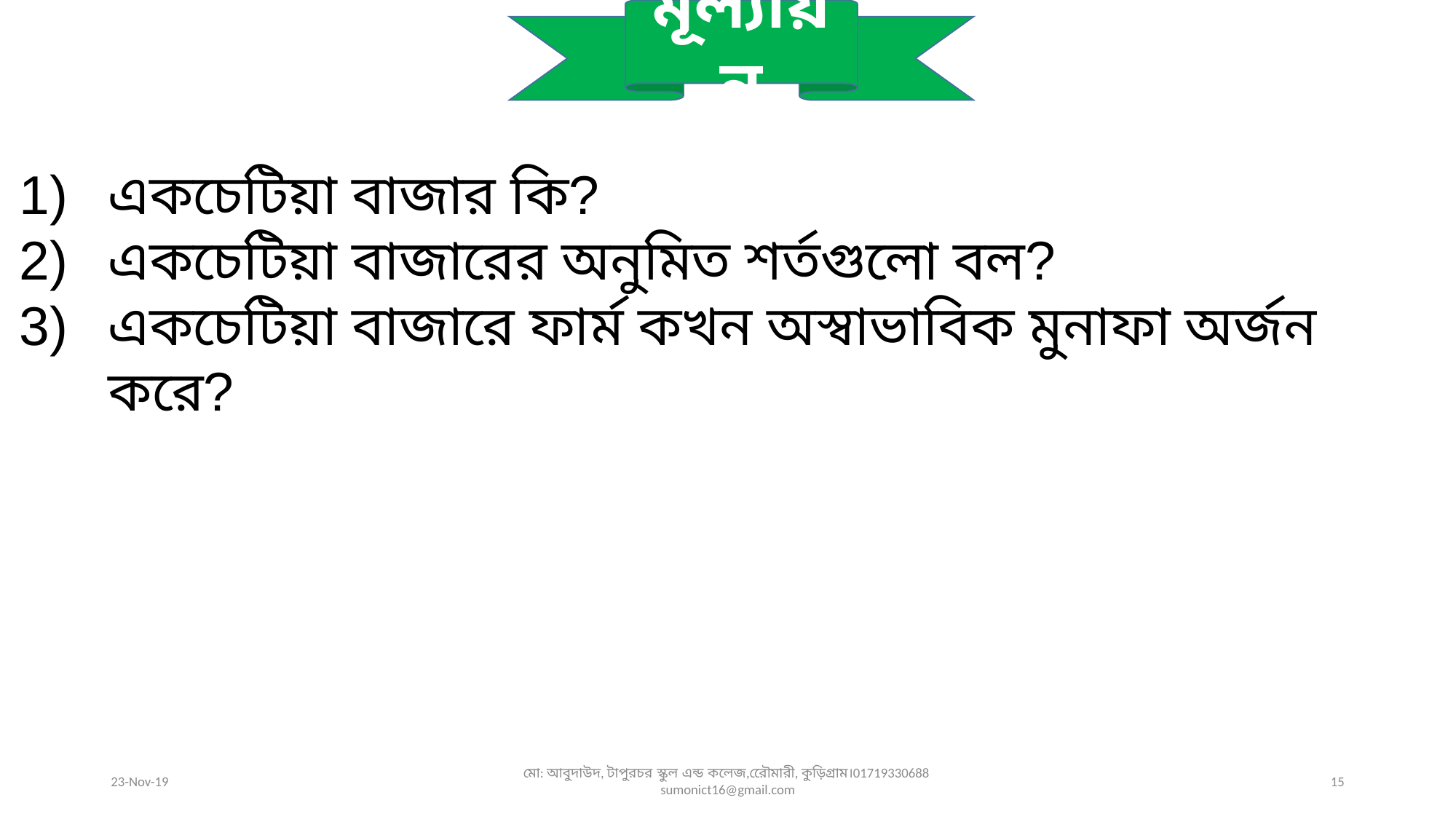

মূল্যায়ন
একচেটিয়া বাজার কি?
একচেটিয়া বাজারের অনুমিত শর্তগুলো বল?
একচেটিয়া বাজারে ফার্ম কখন অস্বাভাবিক মুনাফা অর্জন করে?
23-Nov-19
মো: আবুদাউদ, টাপুরচর স্কুল এন্ড কলেজ,রেৌমারী, কুড়িগ্রাম।01719330688  sumonict16@gmail.com
15